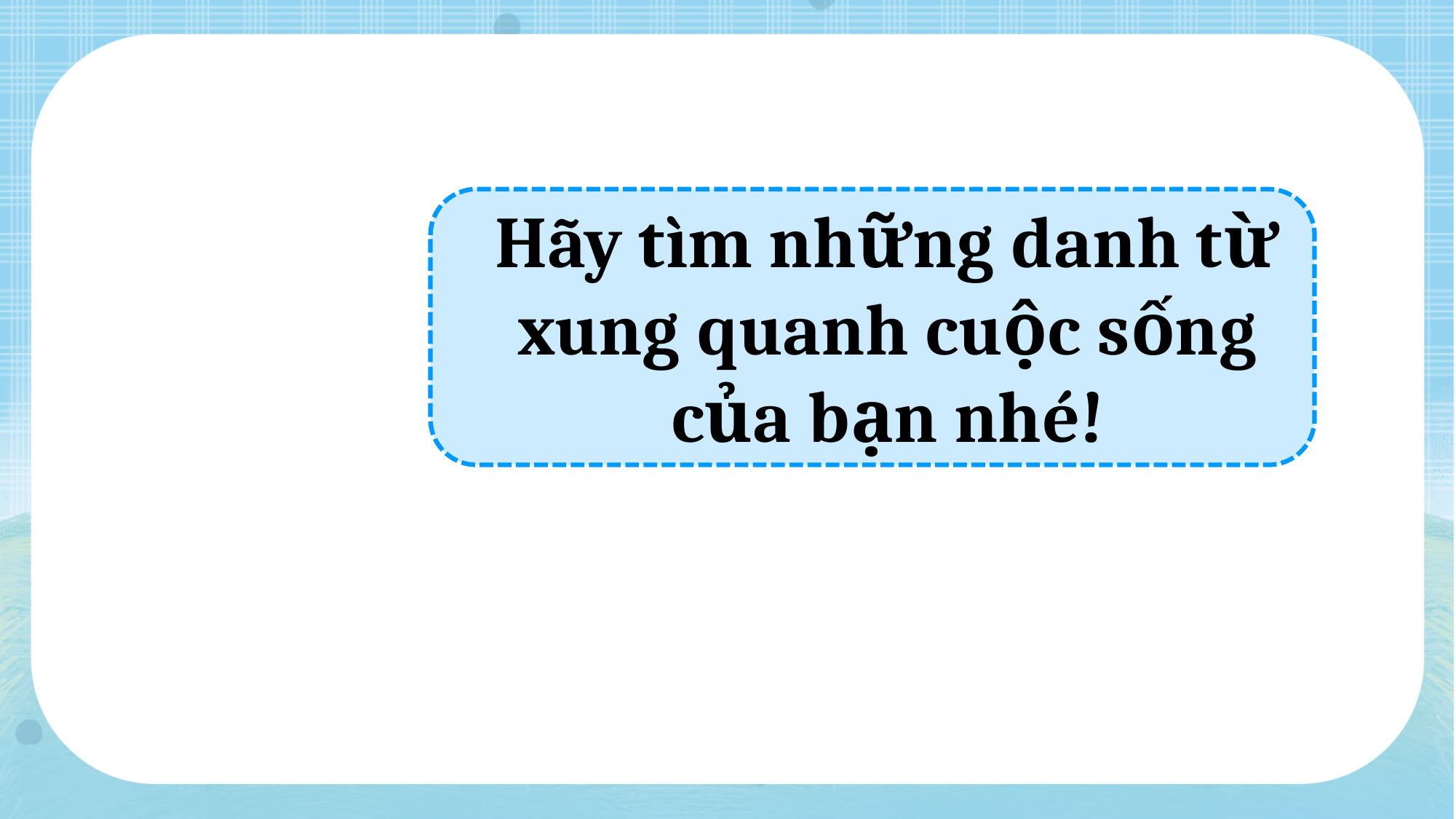

Hãy tìm những danh từ xung quanh cuộc sống của bạn nhé!